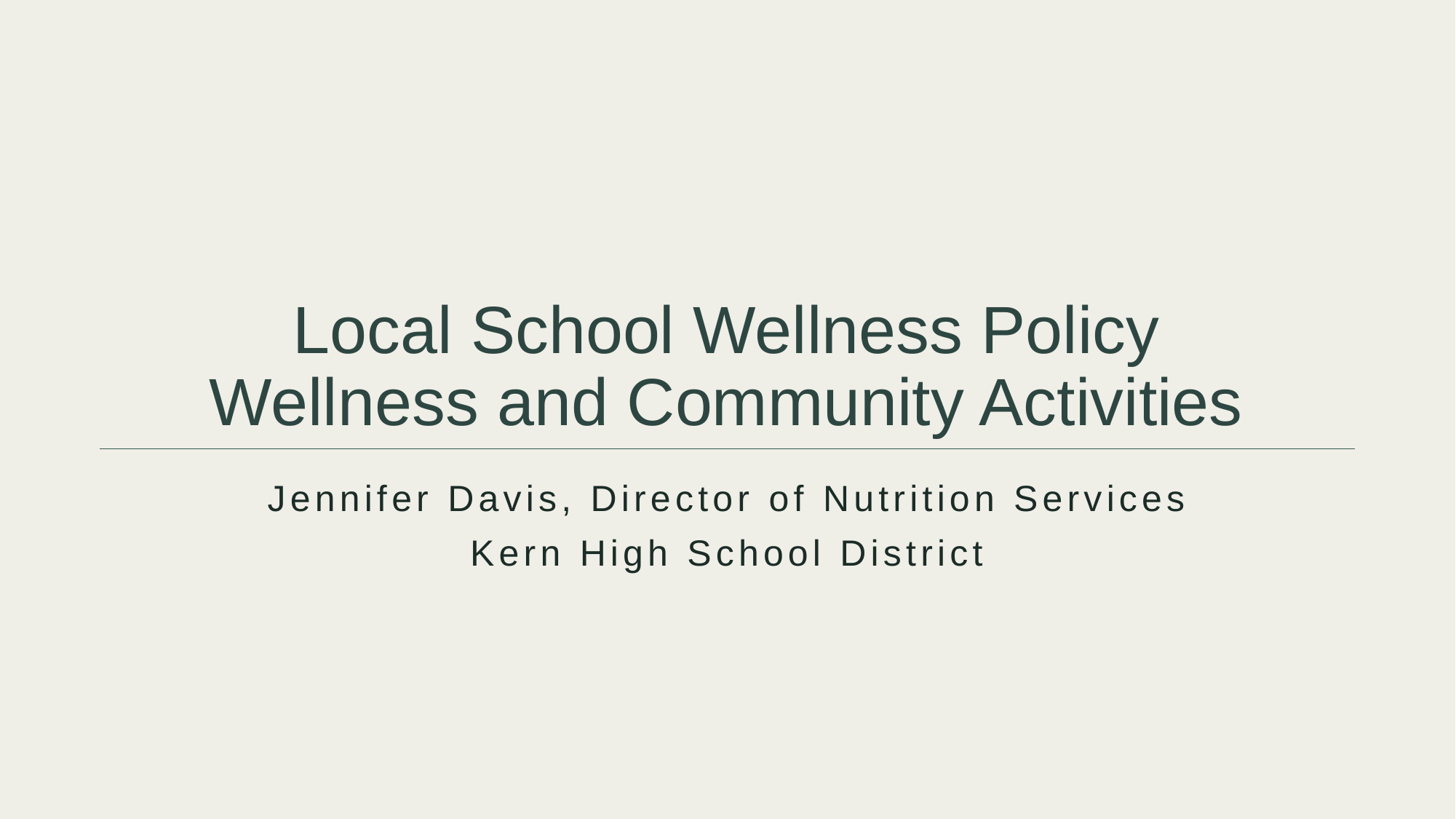

# Local School Wellness Policy Wellness and Community Activities
Jennifer Davis, Director of Nutrition Services
Kern High School District